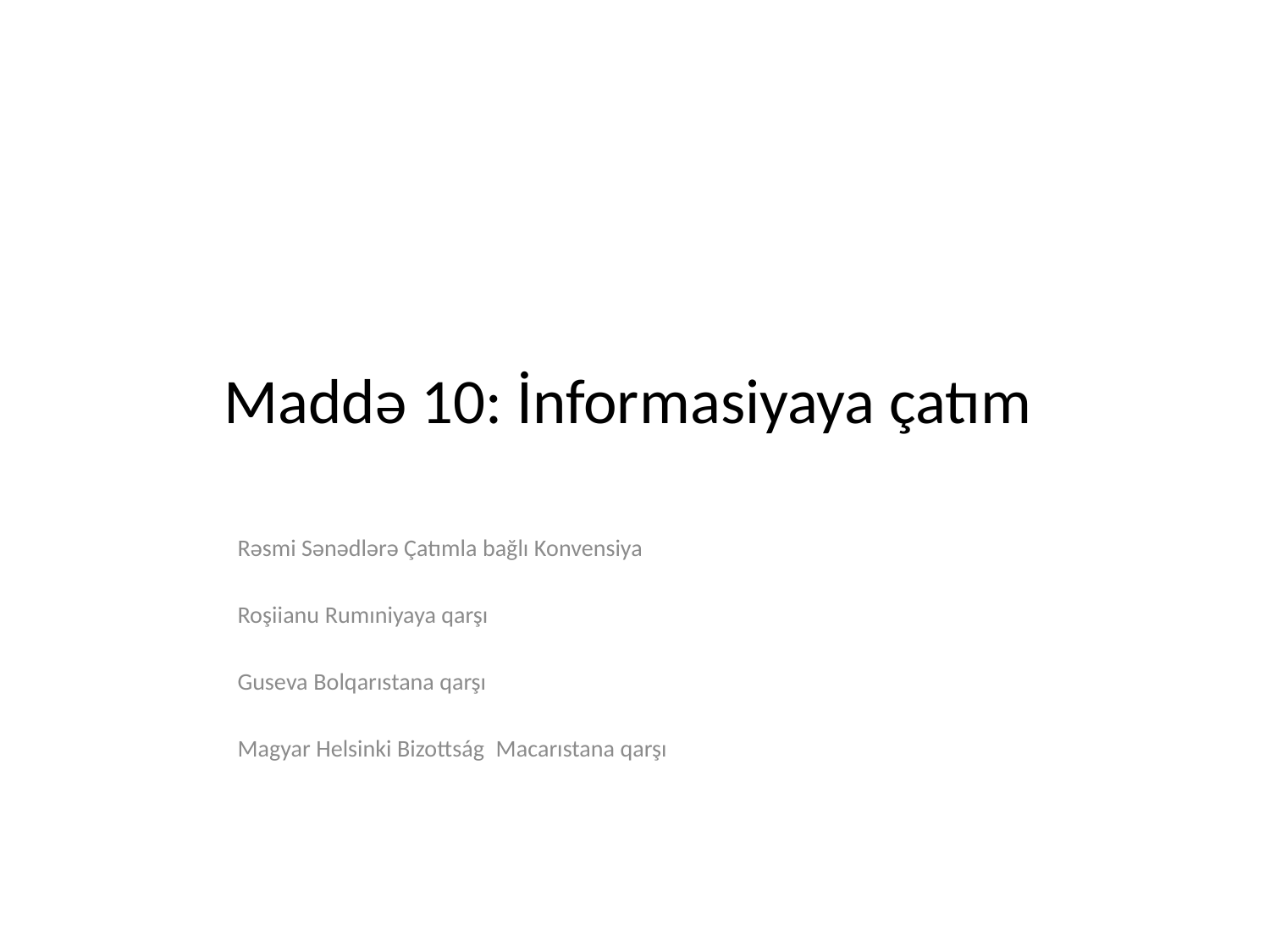

# Maddə 10: İnformasiyaya çatım
Rəsmi Sənədlərə Çatımla bağlı Konvensiya

Roşiianu Rumıniyaya qarşı

Guseva Bolqarıstana qarşı

Magyar Helsinki Bizottság  Macarıstana qarşı